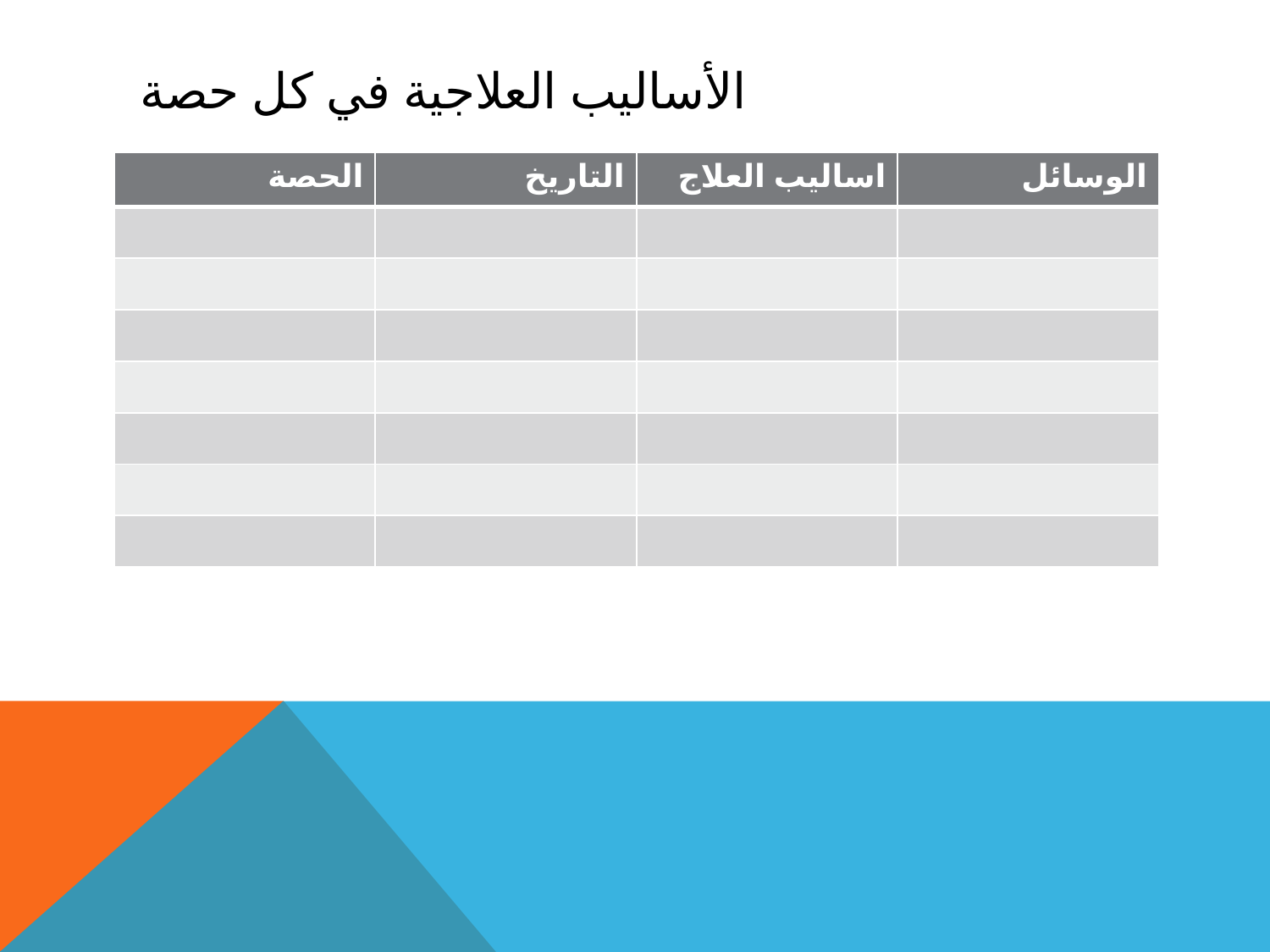

# الأساليب العلاجية في كل حصة
| الحصة | التاريخ | اساليب العلاج | الوسائل |
| --- | --- | --- | --- |
|  |  |  |  |
|  |  |  |  |
|  |  |  |  |
|  |  |  |  |
|  |  |  |  |
|  |  |  |  |
|  |  |  |  |